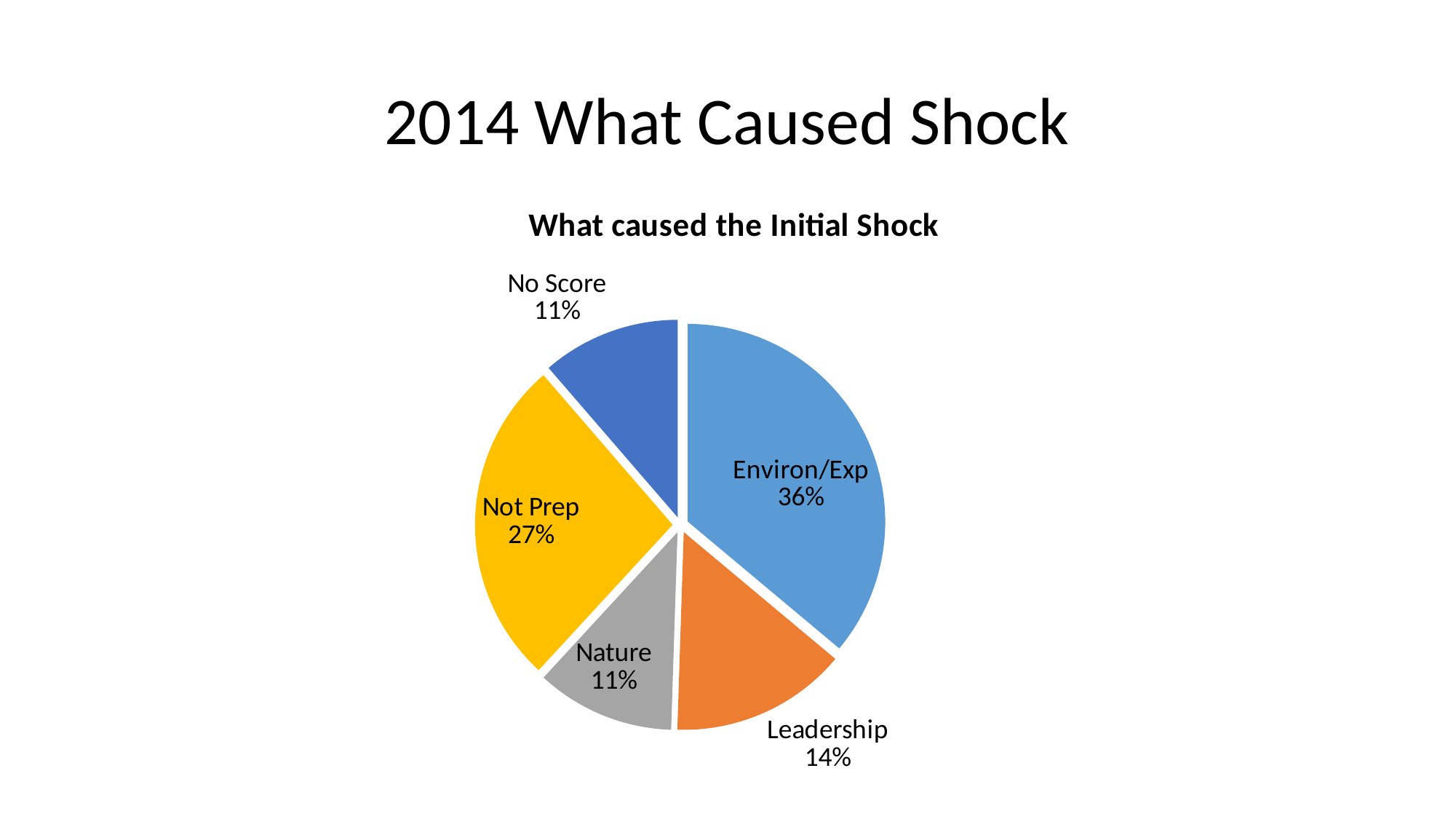

# 2014 What Caused Shock

### Chart: What caused the Initial Shock

| Category | Column1 | Column2 | Column3 |
|---|---|---|---|
| Environ/Exp | 35.0 | None | None |
| Leadership | 14.0 | None | None |
| Nature | 11.0 | None | None |
| Not Prep | 26.0 | None | None |
| No Score | 11.0 | None | None |